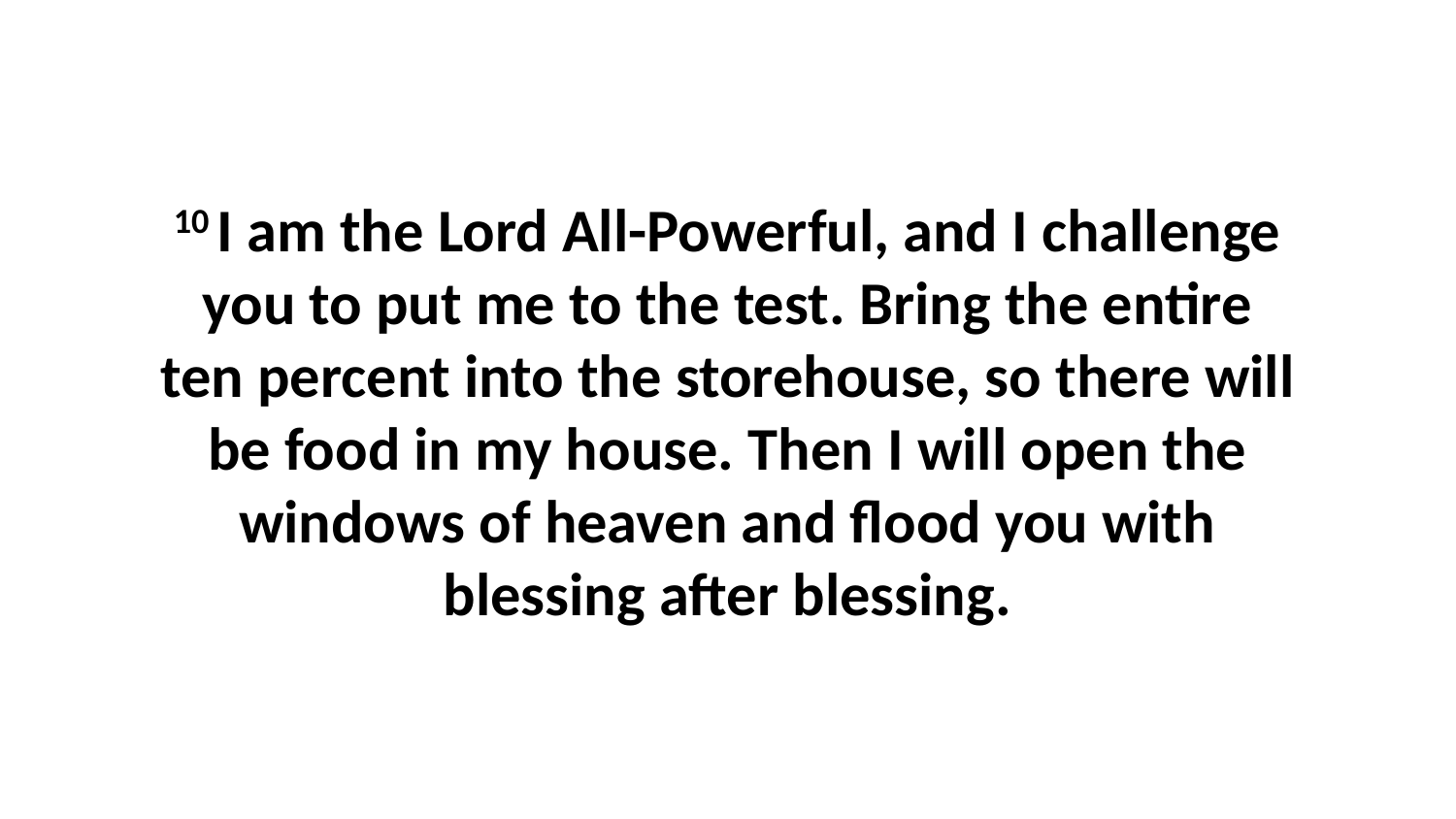

10 I am the Lord All-Powerful, and I challenge you to put me to the test. Bring the entire ten percent into the storehouse, so there will be food in my house. Then I will open the windows of heaven and flood you with blessing after blessing.